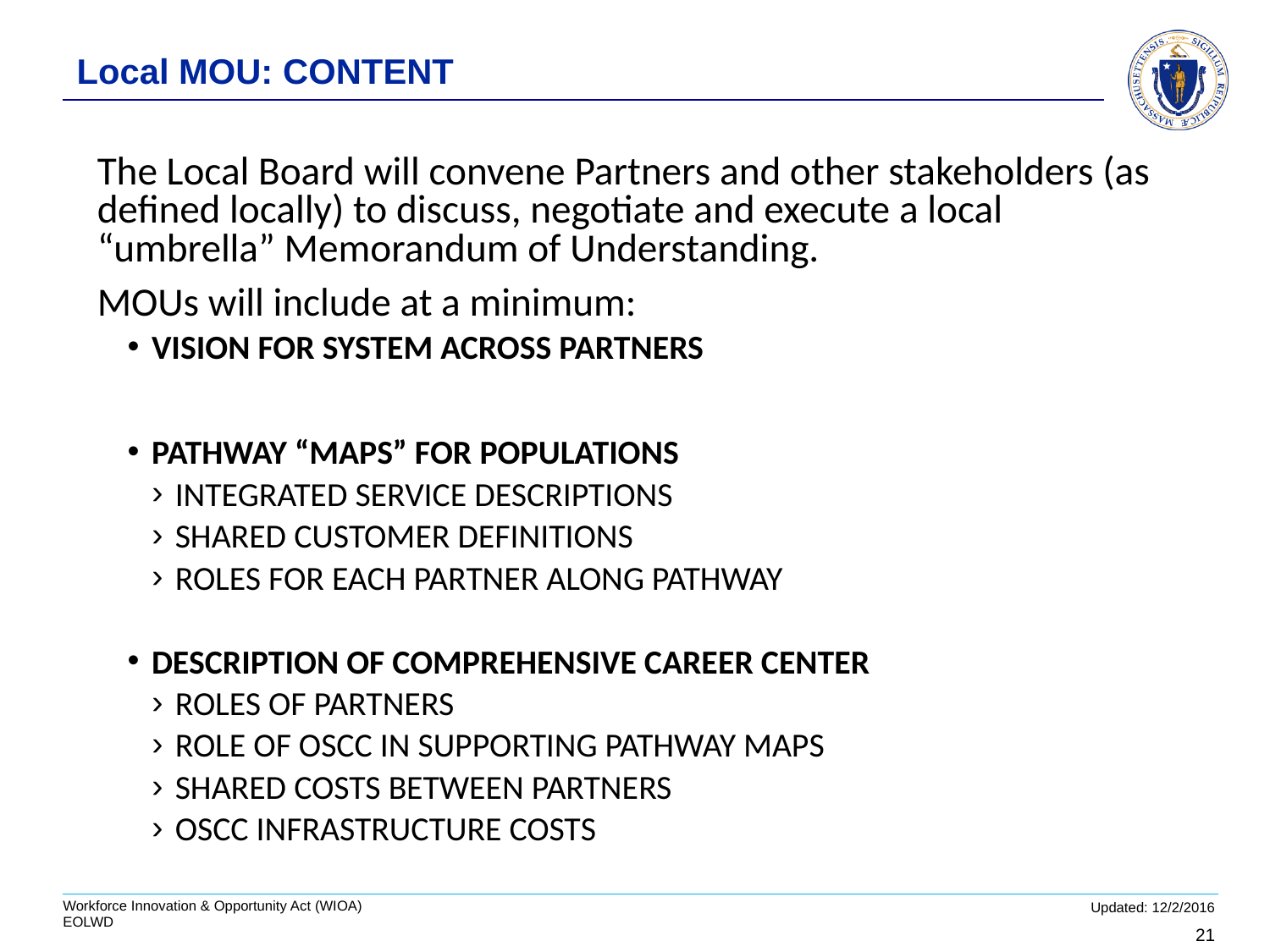

# Local MOU: CONTENT
The Local Board will convene Partners and other stakeholders (as defined locally) to discuss, negotiate and execute a local “umbrella” Memorandum of Understanding.
MOUs will include at a minimum:
VISION FOR SYSTEM ACROSS PARTNERS

PATHWAY “MAPS” FOR POPULATIONS
INTEGRATED SERVICE DESCRIPTIONS
SHARED CUSTOMER DEFINITIONS
ROLES FOR EACH PARTNER ALONG PATHWAY

DESCRIPTION OF COMPREHENSIVE CAREER CENTER
ROLES OF PARTNERS
ROLE OF OSCC IN SUPPORTING PATHWAY MAPS
SHARED COSTS BETWEEN PARTNERS
OSCC INFRASTRUCTURE COSTS